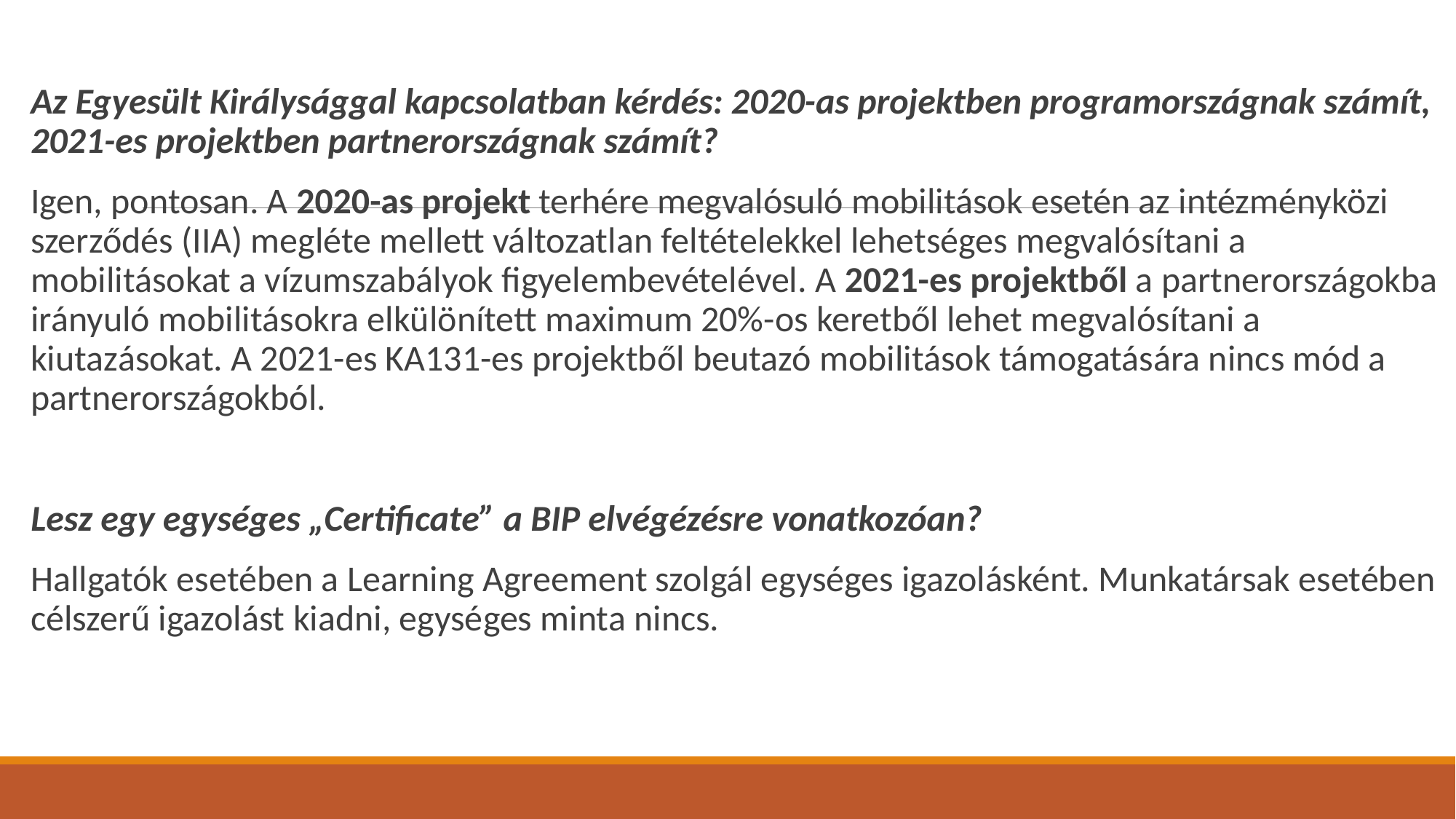

Az Egyesült Királysággal kapcsolatban kérdés: 2020-as projektben programországnak számít, 2021-es projektben partnerországnak számít?
Igen, pontosan. A 2020-as projekt terhére megvalósuló mobilitások esetén az intézményközi szerződés (IIA) megléte mellett változatlan feltételekkel lehetséges megvalósítani a mobilitásokat a vízumszabályok figyelembevételével. A 2021-es projektből a partnerországokba irányuló mobilitásokra elkülönített maximum 20%-os keretből lehet megvalósítani a kiutazásokat. A 2021-es KA131-es projektből beutazó mobilitások támogatására nincs mód a partnerországokból.

Lesz egy egységes „Certificate” a BIP elvégézésre vonatkozóan?
Hallgatók esetében a Learning Agreement szolgál egységes igazolásként. Munkatársak esetében célszerű igazolást kiadni, egységes minta nincs.